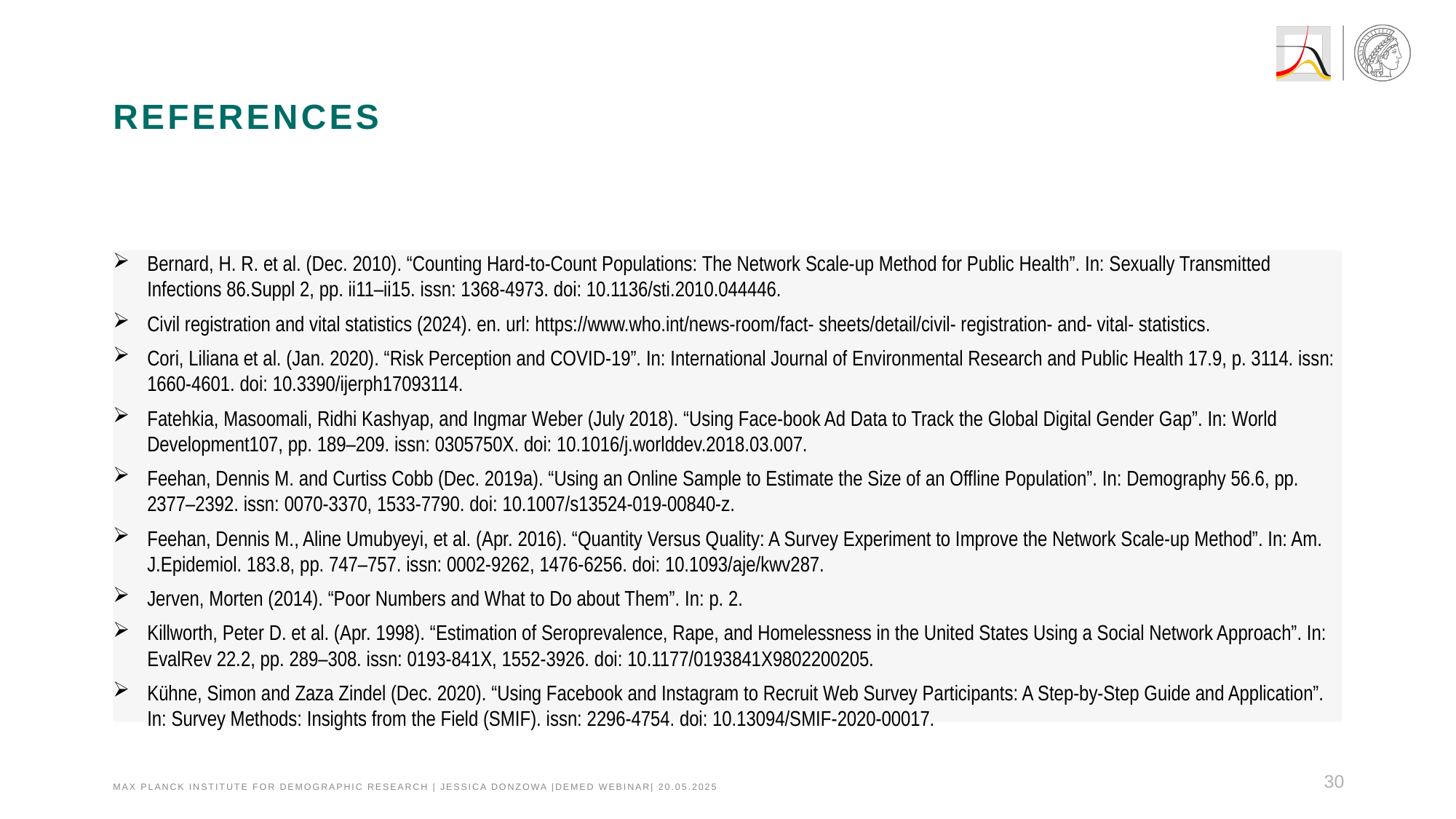

# References
Bernard, H. R. et al. (Dec. 2010). “Counting Hard-to-Count Populations: The Network Scale-up Method for Public Health”. In: Sexually Transmitted Infections 86.Suppl 2, pp. ii11–ii15. issn: 1368-4973. doi: 10.1136/sti.2010.044446.
Civil registration and vital statistics (2024). en. url: https://www.who.int/news-room/fact- sheets/detail/civil- registration- and- vital- statistics.
Cori, Liliana et al. (Jan. 2020). “Risk Perception and COVID-19”. In: International Journal of Environmental Research and Public Health 17.9, p. 3114. issn: 1660-4601. doi: 10.3390/ijerph17093114.
Fatehkia, Masoomali, Ridhi Kashyap, and Ingmar Weber (July 2018). “Using Face-book Ad Data to Track the Global Digital Gender Gap”. In: World Development107, pp. 189–209. issn: 0305750X. doi: 10.1016/j.worlddev.2018.03.007.
Feehan, Dennis M. and Curtiss Cobb (Dec. 2019a). “Using an Online Sample to Estimate the Size of an Offline Population”. In: Demography 56.6, pp. 2377–2392. issn: 0070-3370, 1533-7790. doi: 10.1007/s13524-019-00840-z.
Feehan, Dennis M., Aline Umubyeyi, et al. (Apr. 2016). “Quantity Versus Quality: A Survey Experiment to Improve the Network Scale-up Method”. In: Am. J.Epidemiol. 183.8, pp. 747–757. issn: 0002-9262, 1476-6256. doi: 10.1093/aje/kwv287.
Jerven, Morten (2014). “Poor Numbers and What to Do about Them”. In: p. 2.
Killworth, Peter D. et al. (Apr. 1998). “Estimation of Seroprevalence, Rape, and Homelessness in the United States Using a Social Network Approach”. In: EvalRev 22.2, pp. 289–308. issn: 0193-841X, 1552-3926. doi: 10.1177/0193841X9802200205.
Kühne, Simon and Zaza Zindel (Dec. 2020). “Using Facebook and Instagram to Recruit Web Survey Participants: A Step-by-Step Guide and Application”. In: Survey Methods: Insights from the Field (SMIF). issn: 2296-4754. doi: 10.13094/SMIF-2020-00017.
30
Max Planck Institute for demographic research | Jessica Donzowa |DEMED Webinar| 20.05.2025